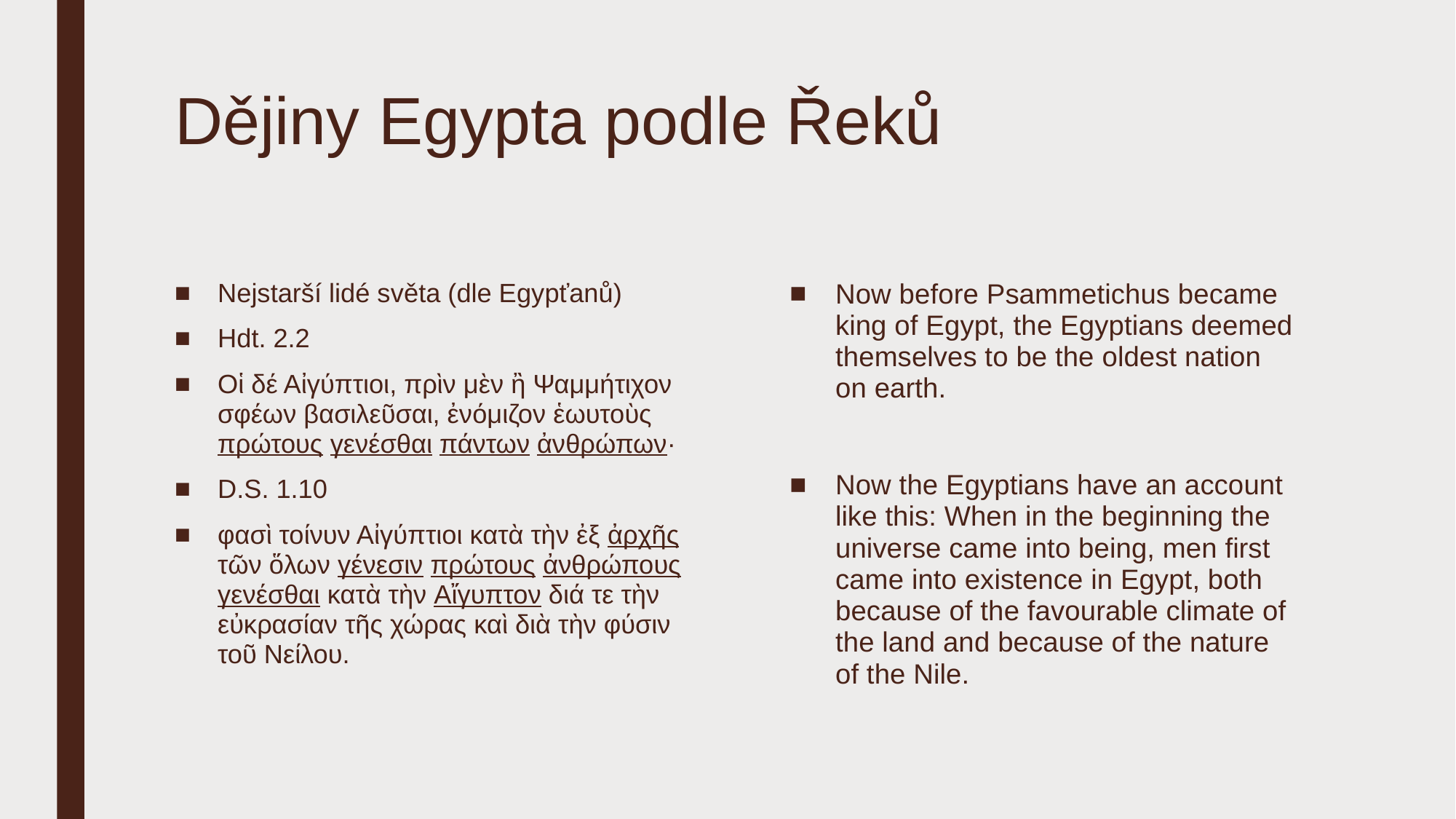

# Dějiny Egypta podle Řeků
Nejstarší lidé světa (dle Egypťanů)
Hdt. 2.2
Οἱ δέ Αἰγύπτιοι, πρὶν μὲν ἢ Ψαμμήτιχον σφέων βασιλεῦσαι, ἐνόμιζον ἑωυτοὺς πρώτους γενέσθαι πάντων ἀνθρώπων·
D.S. 1.10
φασὶ τοίνυν Αἰγύπτιοι κατὰ τὴν ἐξ ἀρχῆς τῶν ὅλων γένεσιν πρώτους ἀνθρώπους γενέσθαι κατὰ τὴν Αἴγυπτον διά τε τὴν εὐκρασίαν τῆς χώρας καὶ διὰ τὴν φύσιν τοῦ Νείλου.

Now before Psammetichus became king of Egypt,​ the Egyptians deemed themselves to be the oldest nation on earth.

Now the Egyptians have an account like this: When in the beginning the universe came into being, men first came into existence in Egypt, both because of the favourable climate of the land and because of the nature of the Nile.